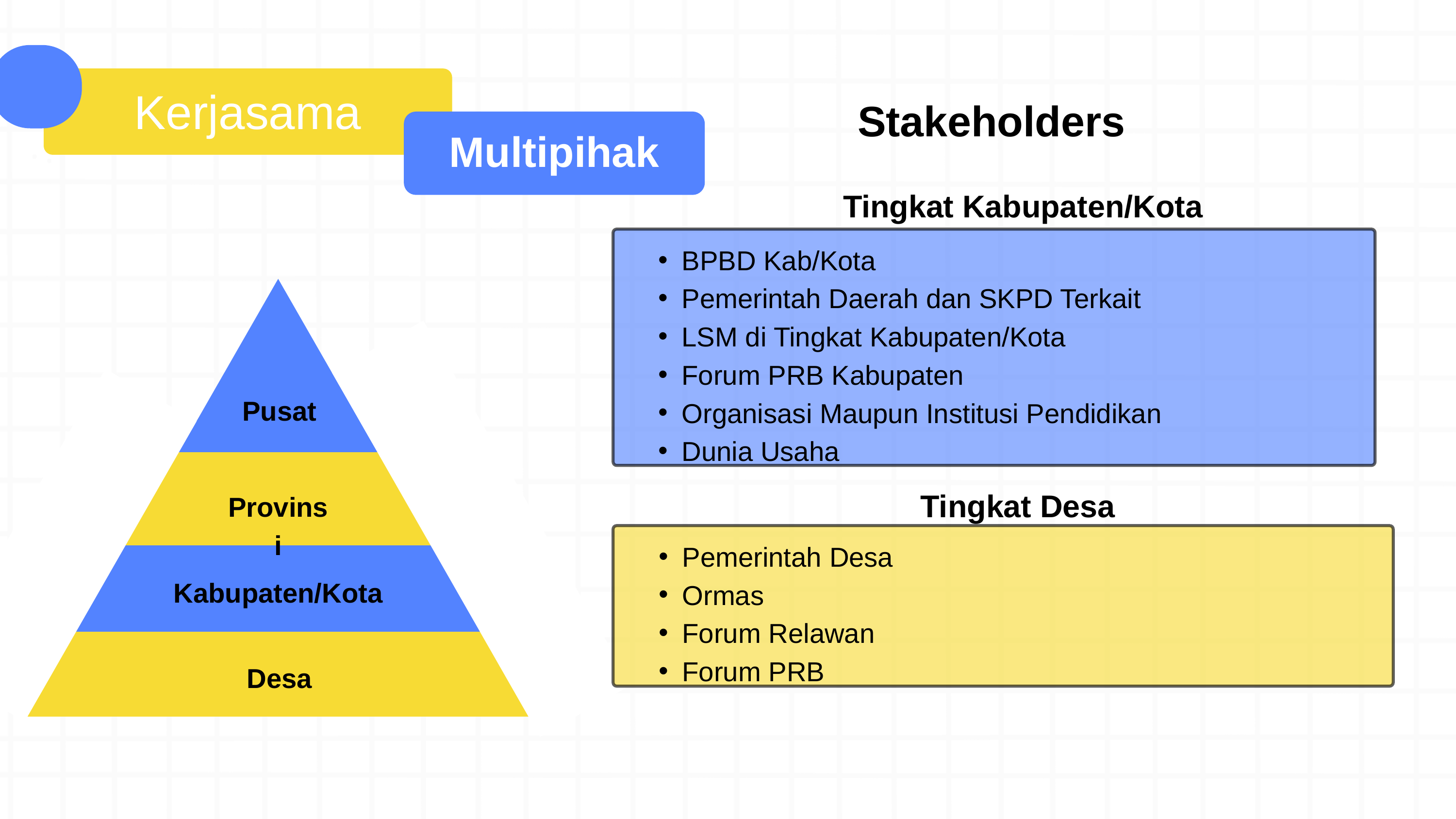

Kerjasama

Multipihak
Stakeholders
Tingkat Kabupaten/Kota

BPBD Kab/Kota
Pemerintah Daerah dan SKPD Terkait
LSM di Tingkat Kabupaten/Kota
Forum PRB Kabupaten
Organisasi Maupun Institusi Pendidikan
Dunia Usaha

Pusat

Provinsi

Kabupaten/Kota

Desa
Tingkat Desa

Pemerintah Desa
Ormas
Forum Relawan
Forum PRB